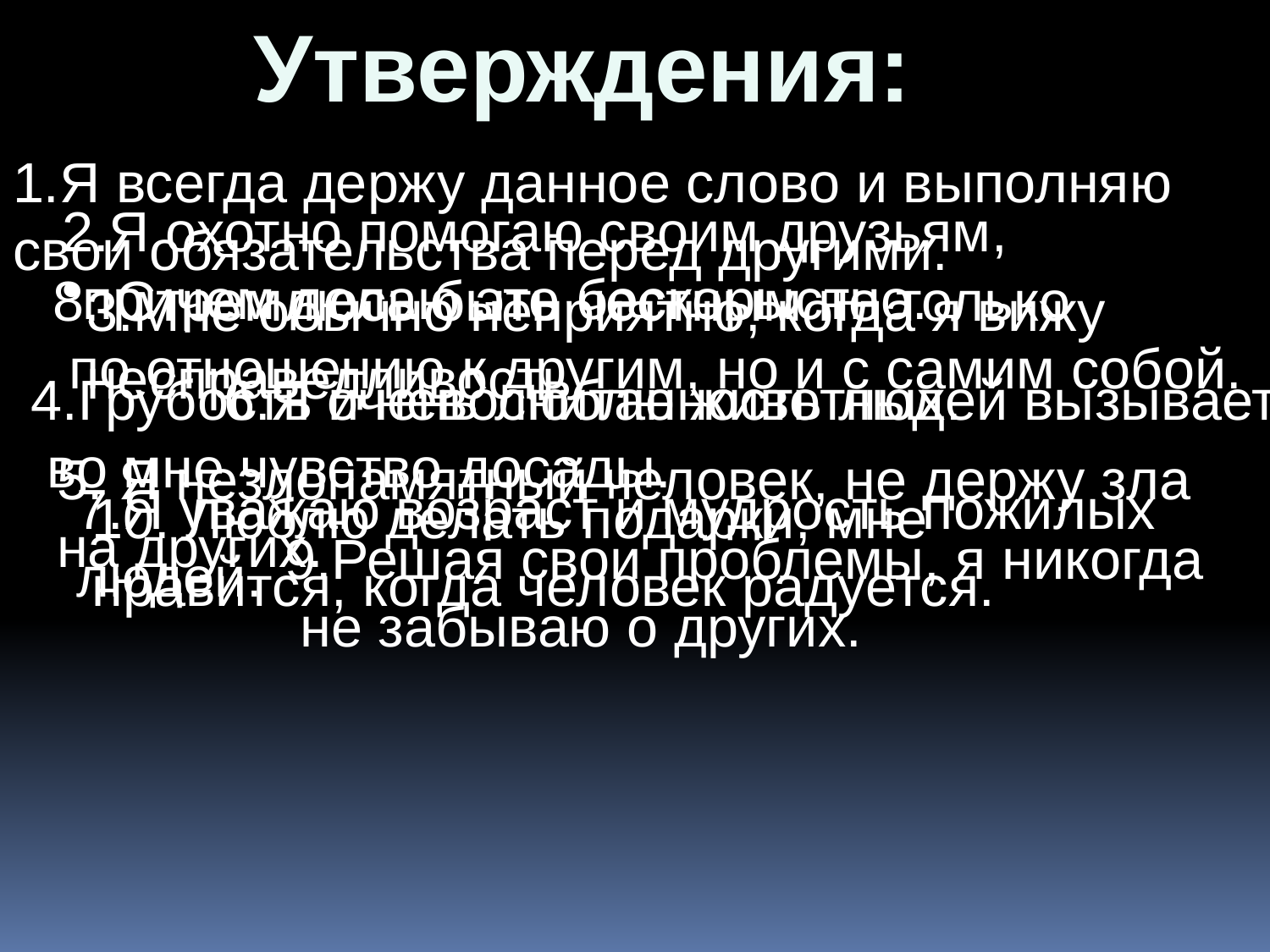

Утверждения:
1.Я всегда держу данное слово и выполняю свои обязательства перед другими.
2.Я охотно помогаю своим друзьям,
причем делаю это бескорыстно.
8. Стремлюсь быть честным не только
 по отношению к другим, но и с самим собой.
3.Мне обычно неприятно, когда я вижу
несправедливость.
4.Грубость и невоспитанность людей вызывает
 во мне чувство досады.
6.Я очень люблю животных.
5. Я незлопамятный человек, не держу зла
на других.
7.Я уважаю возраст и мудрость пожилых
людей.
10. Люблю делать подарки, мне нравится, когда человек радуется.
9.Решая свои проблемы, я никогда
 не забываю о других.